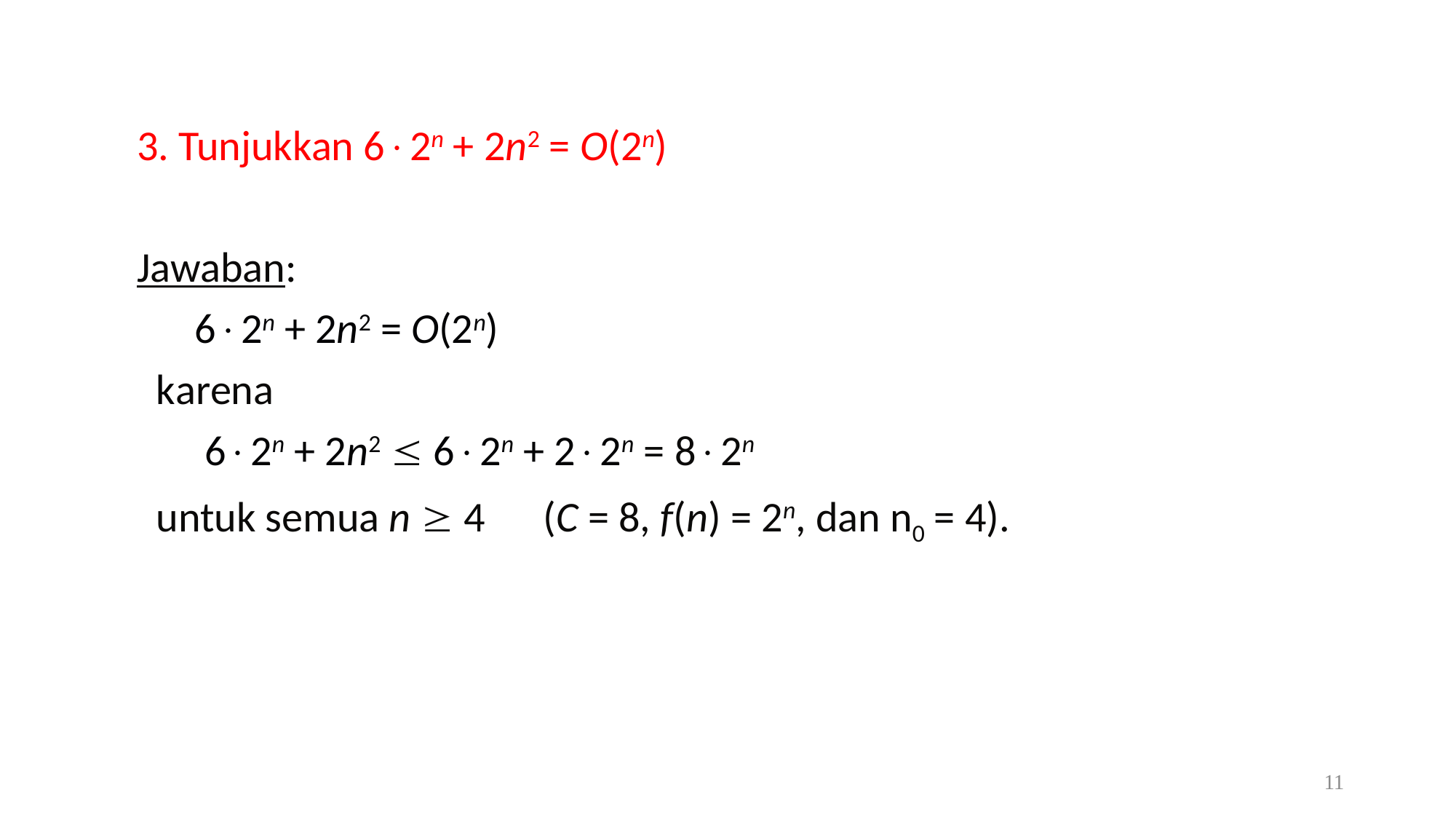

3. Tunjukkan 6⋅2n + 2n2 = O(2n)

Jawaban:
      6⋅2n + 2n2 = O(2n)
  karena
       6⋅2n + 2n2 ≤ 6⋅2n + 2⋅2n = 8⋅2n
  untuk semua n ≥ 4      (C = 8, f(n) = 2n, dan n0 = 4).

11